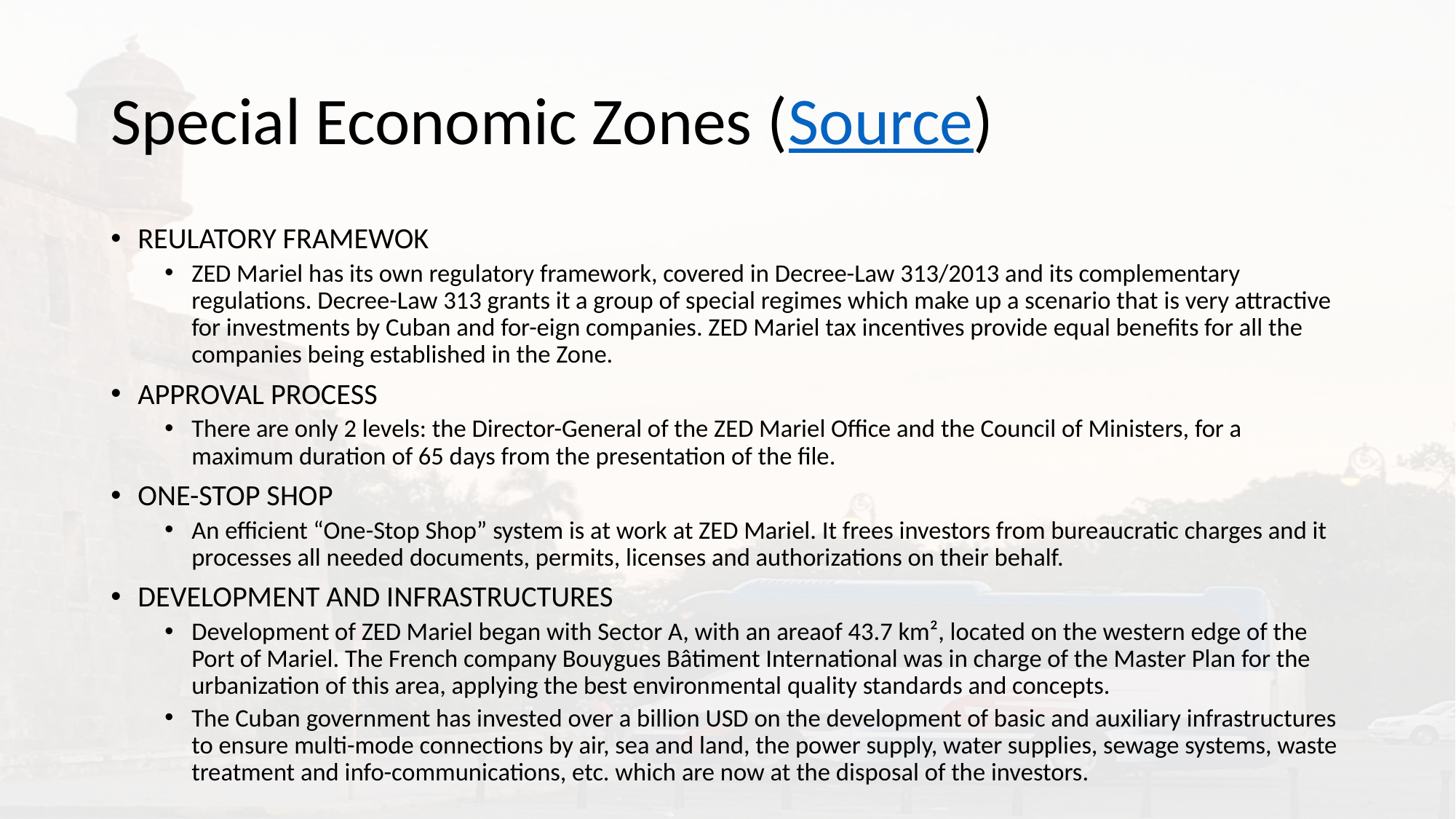

# Special Economic Zones (Source)
REULATORY FRAMEWOK
ZED Mariel has its own regulatory framework, covered in Decree-Law 313/2013 and its complementary regulations. Decree-Law 313 grants it a group of special regimes which make up a scenario that is very attractive for investments by Cuban and for-eign companies. ZED Mariel tax incentives provide equal benefits for all the companies being established in the Zone.
APPROVAL PROCESS
There are only 2 levels: the Director-General of the ZED Mariel Office and the Council of Ministers, for a maximum duration of 65 days from the presentation of the file.
ONE-STOP SHOP
An efficient “One-Stop Shop” system is at work at ZED Mariel. It frees investors from bureaucratic charges and it processes all needed documents, permits, licenses and authorizations on their behalf.
DEVELOPMENT AND INFRASTRUCTURES
Development of ZED Mariel began with Sector A, with an areaof 43.7 km², located on the western edge of the Port of Mariel. The French company Bouygues Bâtiment International was in charge of the Master Plan for the urbanization of this area, applying the best environmental quality standards and concepts.
The Cuban government has invested over a billion USD on the development of basic and auxiliary infrastructures to ensure multi-mode connections by air, sea and land, the power supply, water supplies, sewage systems, waste treatment and info-communications, etc. which are now at the disposal of the investors.